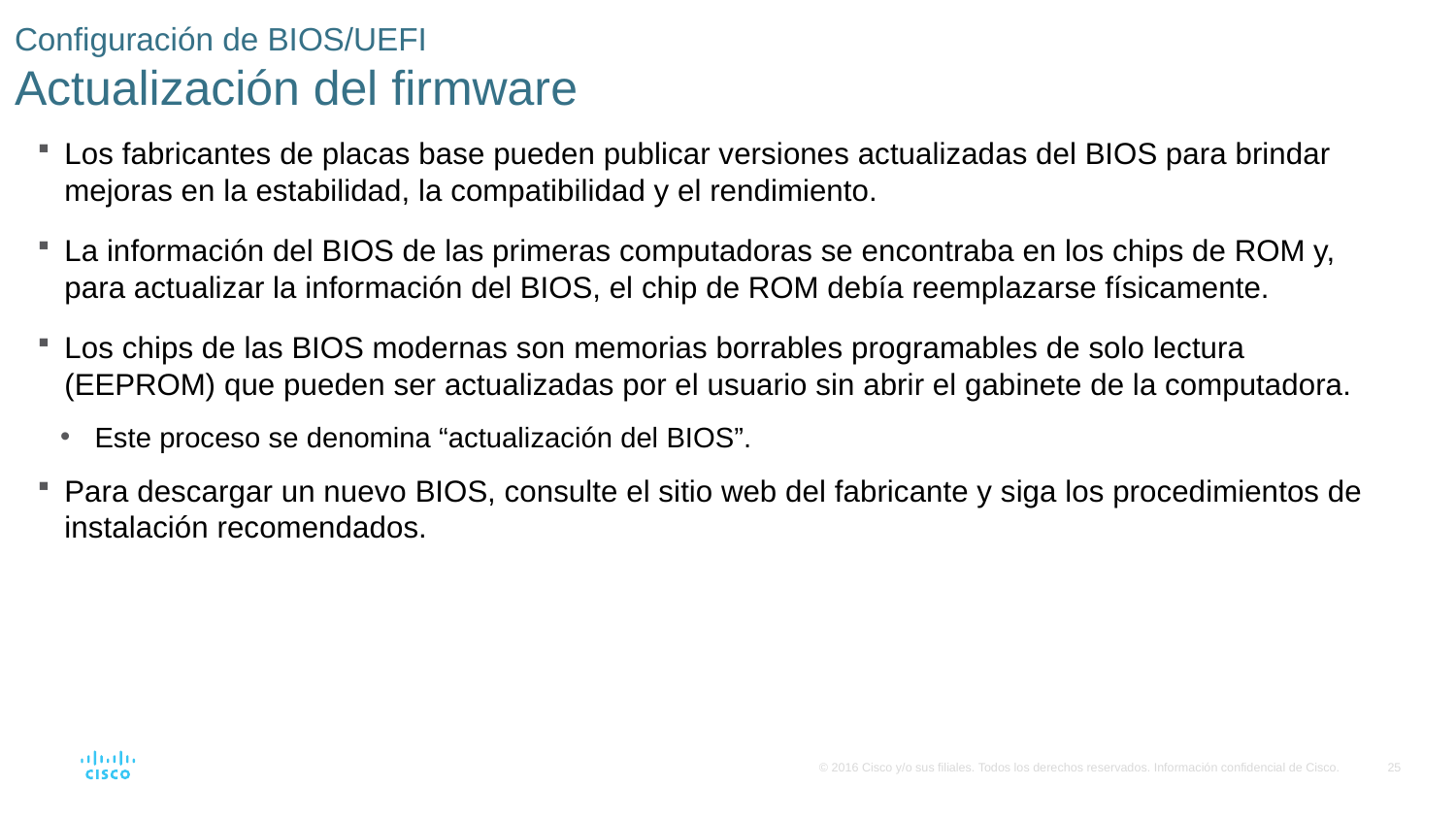

# Configuración de BIOS/UEFI Actualización del firmware
Los fabricantes de placas base pueden publicar versiones actualizadas del BIOS para brindar mejoras en la estabilidad, la compatibilidad y el rendimiento.
La información del BIOS de las primeras computadoras se encontraba en los chips de ROM y, para actualizar la información del BIOS, el chip de ROM debía reemplazarse físicamente.
Los chips de las BIOS modernas son memorias borrables programables de solo lectura (EEPROM) que pueden ser actualizadas por el usuario sin abrir el gabinete de la computadora.
Este proceso se denomina “actualización del BIOS”.
Para descargar un nuevo BIOS, consulte el sitio web del fabricante y siga los procedimientos de instalación recomendados.